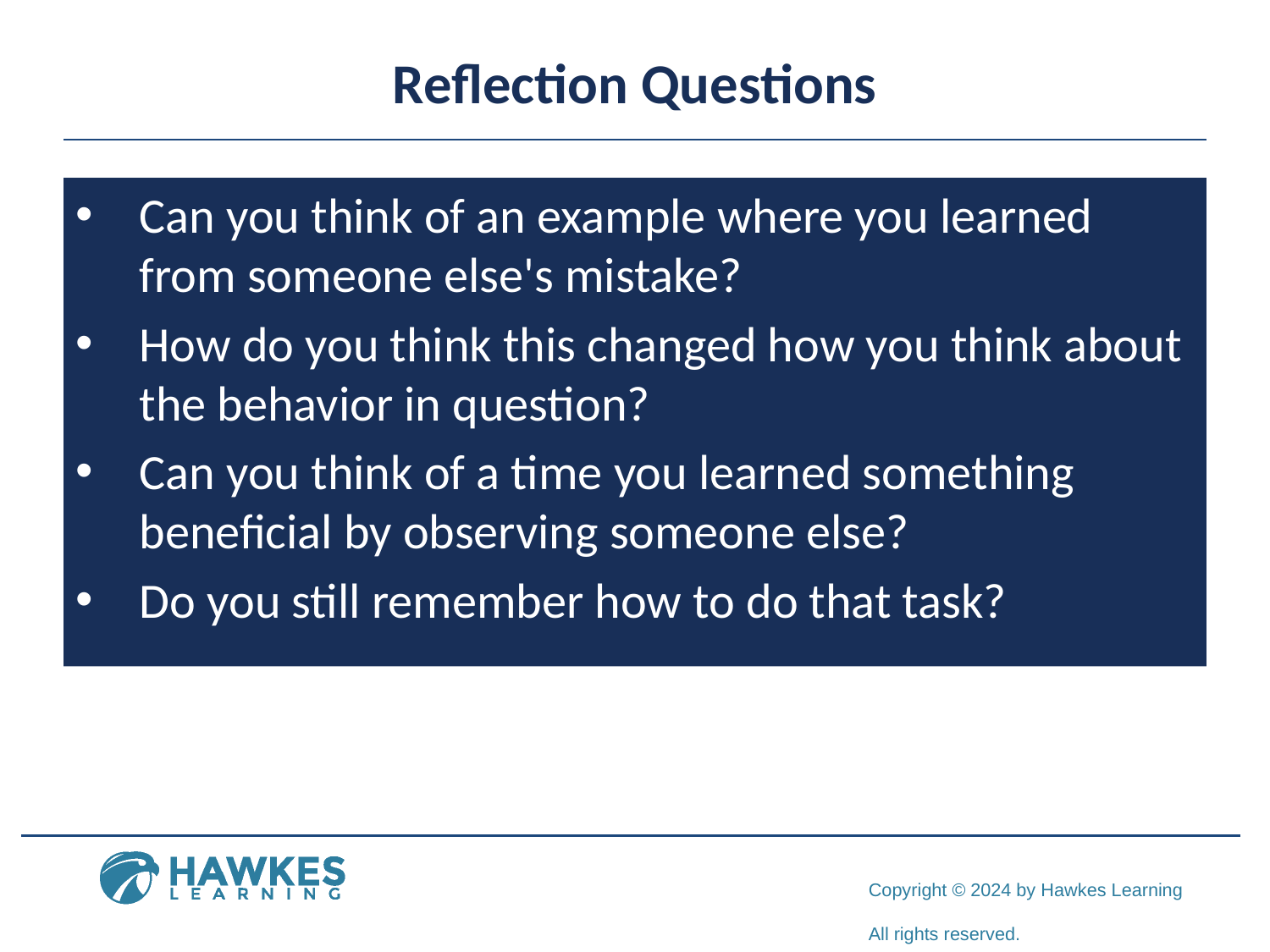

# Reflection Questions
Can you think of an example where you learned from someone else's mistake?
How do you think this changed how you think about the behavior in question?
Can you think of a time you learned something beneficial by observing someone else?
Do you still remember how to do that task?